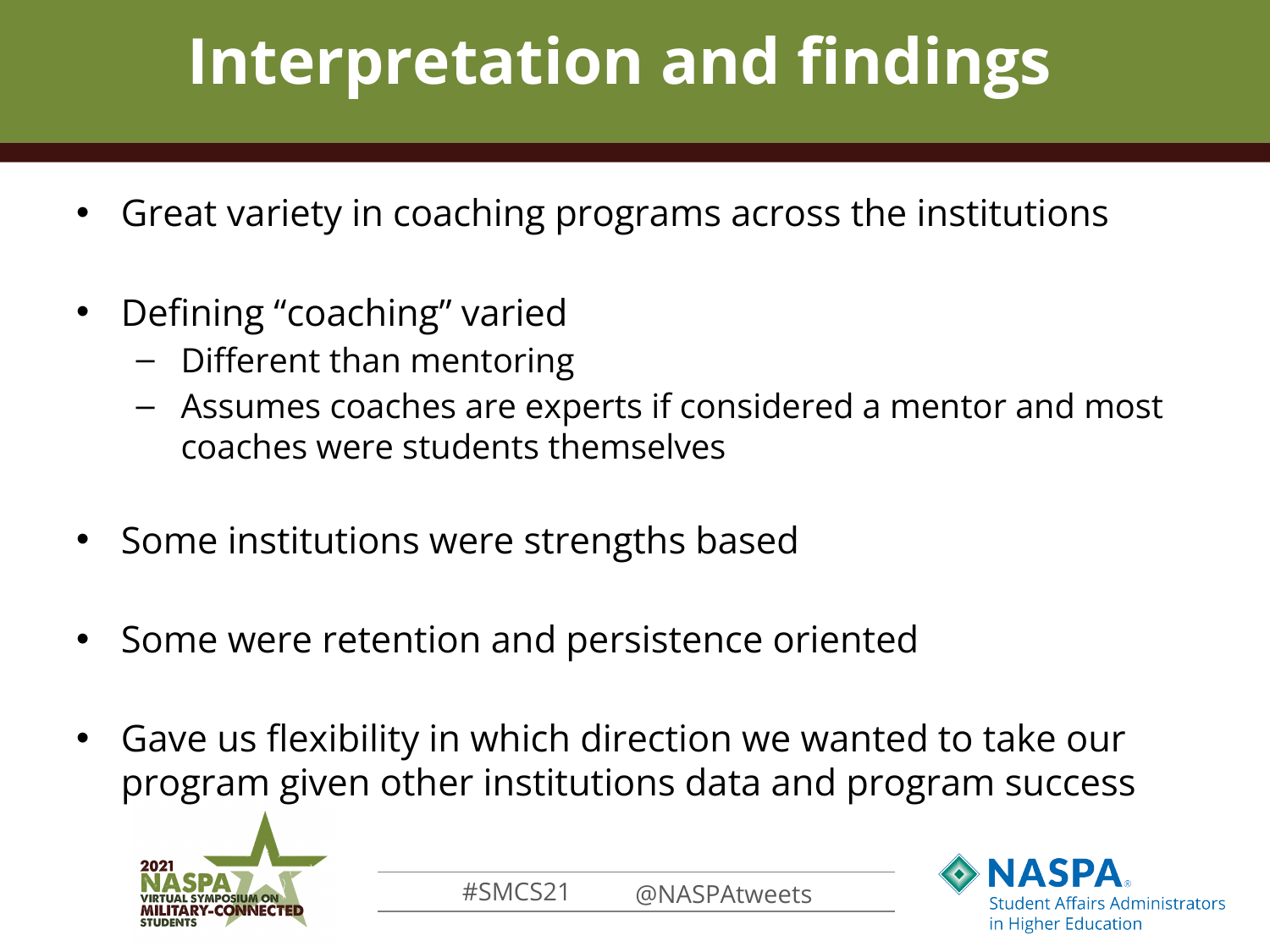

# Interpretation and findings
Great variety in coaching programs across the institutions

Defining “coaching” varied
Different than mentoring
Assumes coaches are experts if considered a mentor and most coaches were students themselves

Some institutions were strengths based

Some were retention and persistence oriented

Gave us flexibility in which direction we wanted to take our program given other institutions data and program success